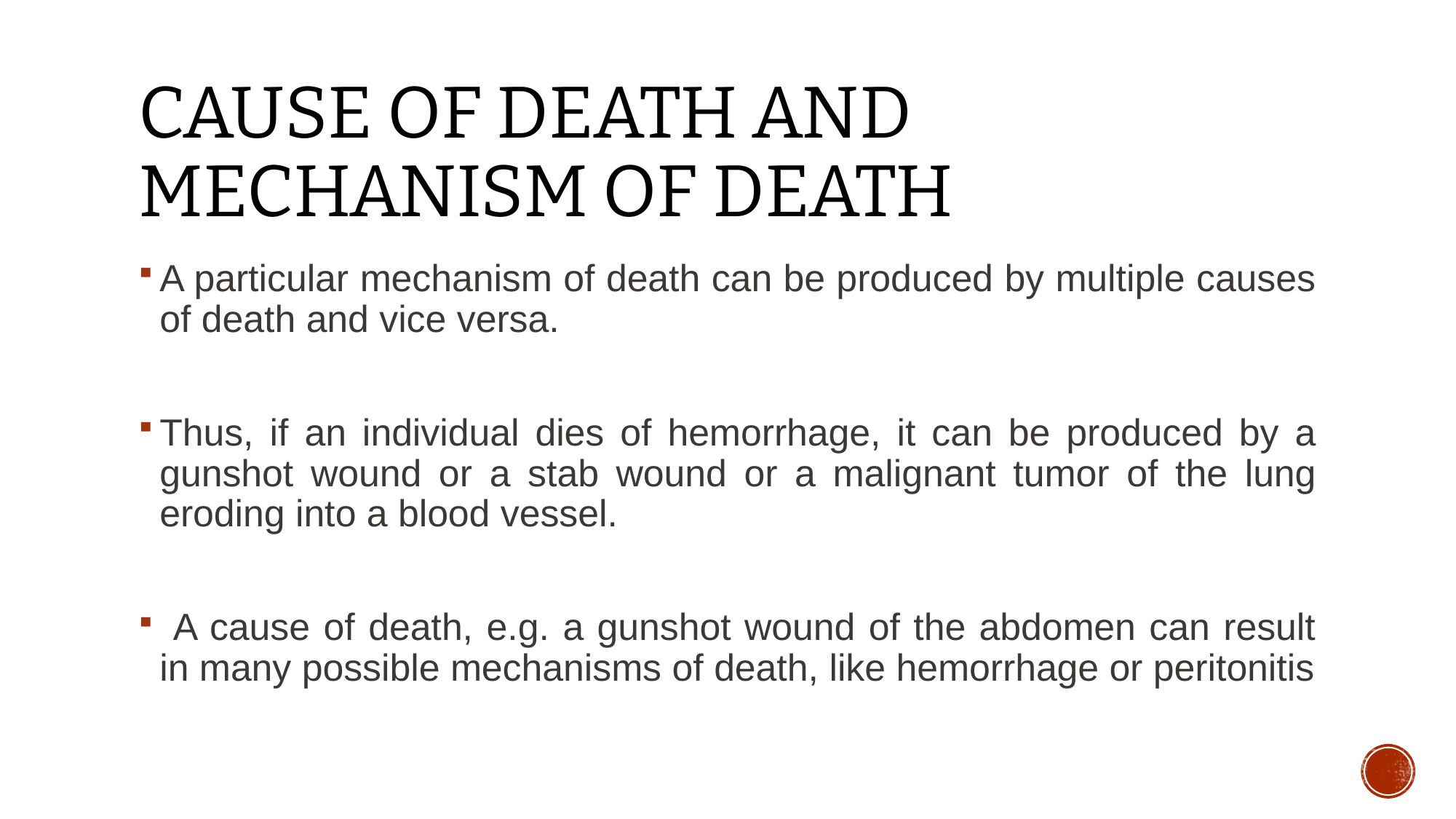

# CAUSE OF DEATH AND MECHANISM OF DEATH
A particular mechanism of death can be produced by multiple causes of death and vice versa.

Thus, if an individual dies of hemorrhage, it can be produced by a gunshot wound or a stab wound or a malignant tumor of the lung eroding into a blood vessel.

 A cause of death, e.g. a gunshot wound of the abdomen can result in many possible mechanisms of death, like hemorrhage or peritonitis